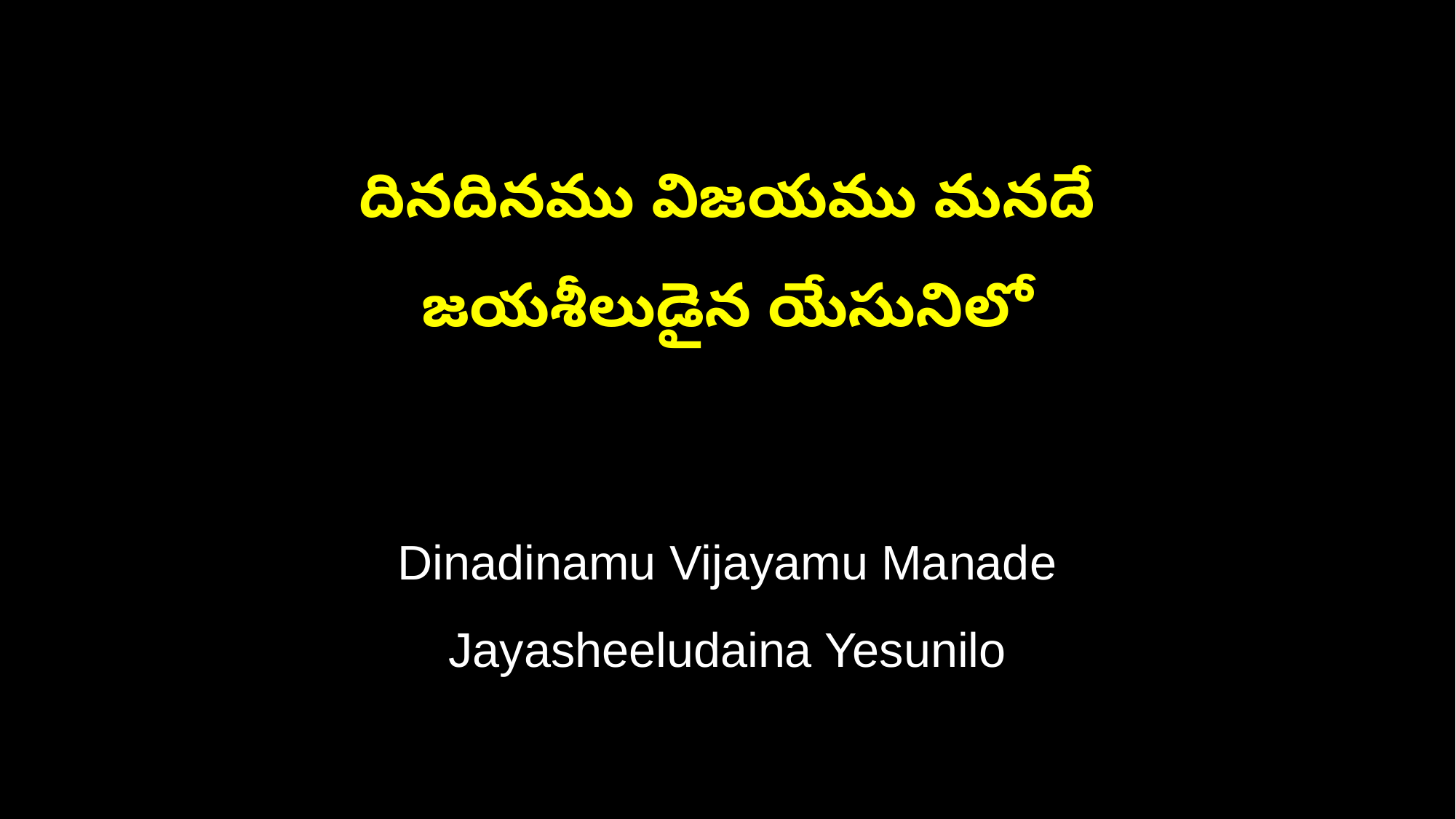

దినదినము విజయము మనదే
జయశీలుడైన యేసునిలో
Dinadinamu Vijayamu Manade
Jayasheeludaina Yesunilo